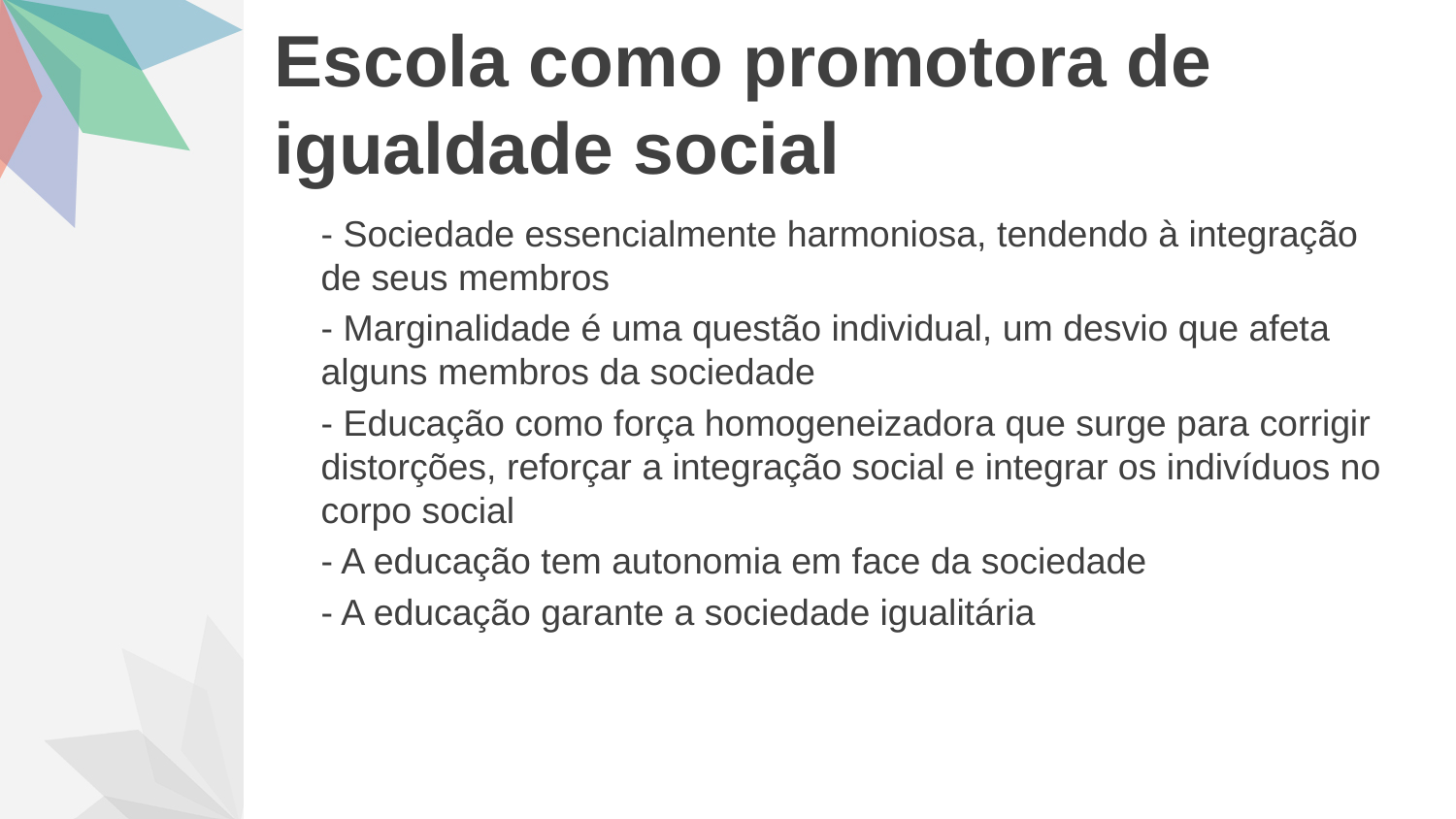

# Escola como promotora de igualdade social
- Sociedade essencialmente harmoniosa, tendendo à integração de seus membros
- Marginalidade é uma questão individual, um desvio que afeta alguns membros da sociedade
- Educação como força homogeneizadora que surge para corrigir distorções, reforçar a integração social e integrar os indivíduos no corpo social
- A educação tem autonomia em face da sociedade
- A educação garante a sociedade igualitária